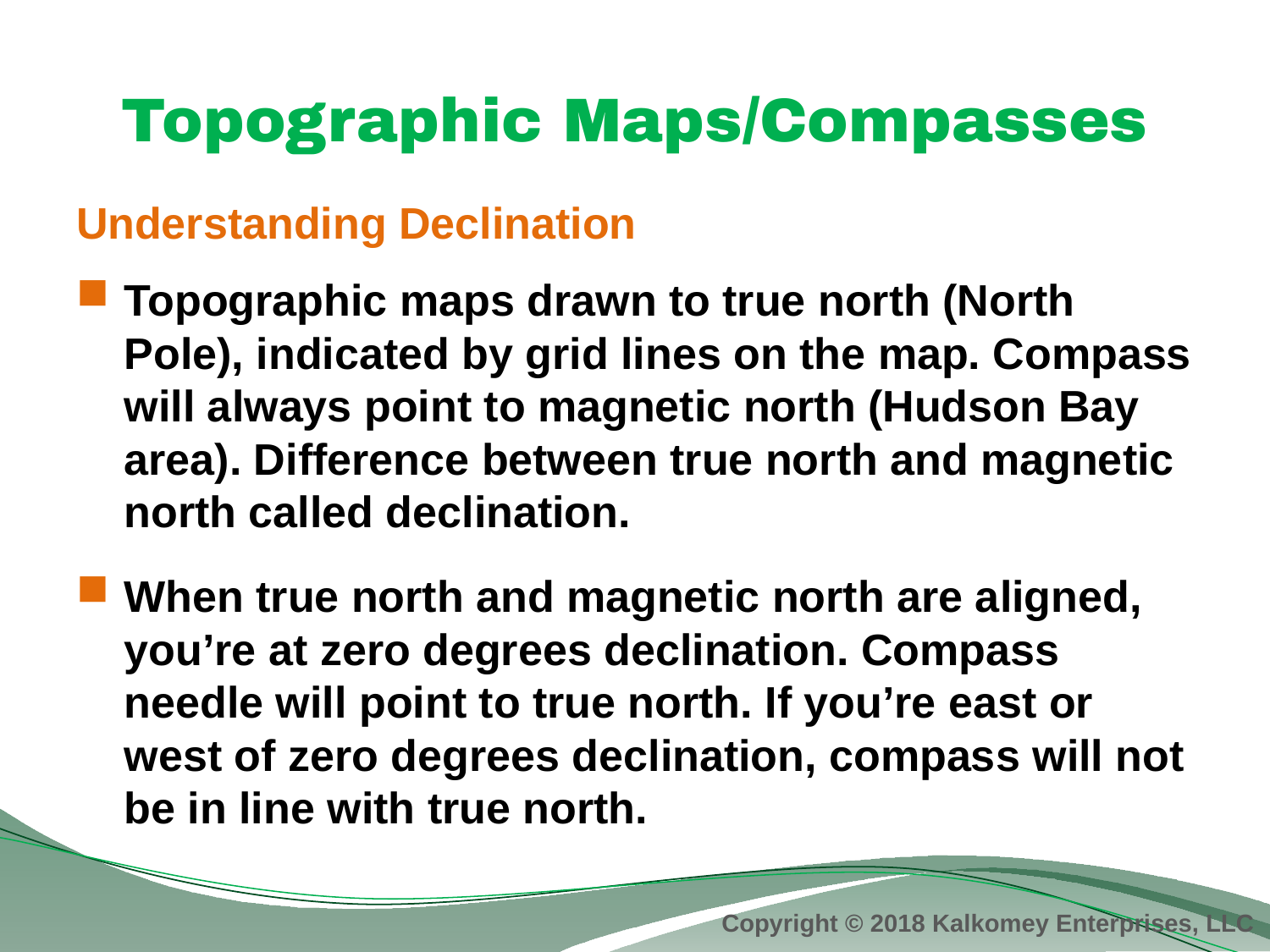

# Topographic Maps/Compasses
Understanding Declination
Topographic maps drawn to true north (North Pole), indicated by grid lines on the map. Compass will always point to magnetic north (Hudson Bay area). Difference between true north and magnetic north called declination.
When true north and magnetic north are aligned, you’re at zero degrees declination. Compass needle will point to true north. If you’re east or west of zero degrees declination, compass will not be in line with true north.